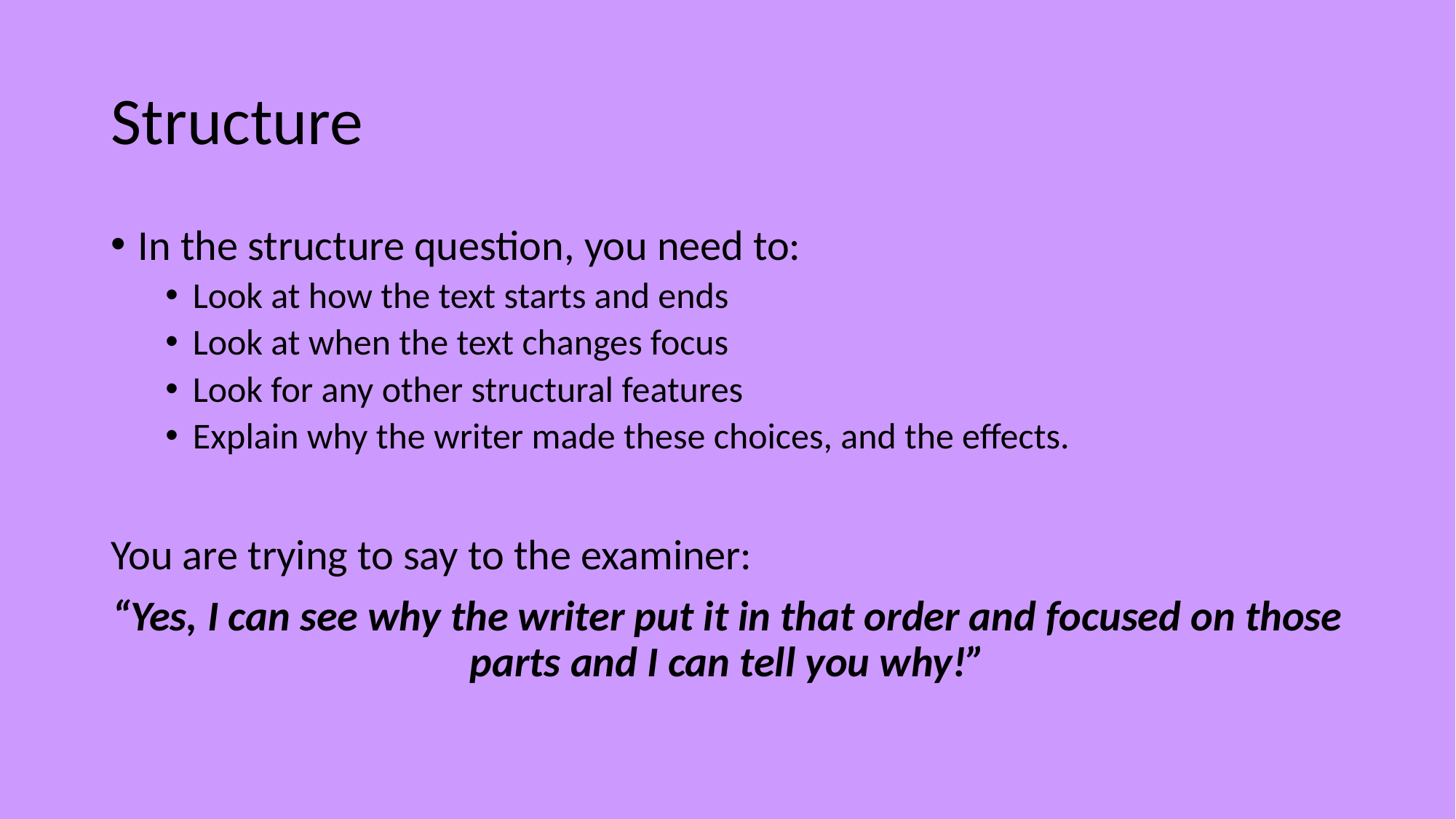

# Structure
In the structure question, you need to:
Look at how the text starts and ends
Look at when the text changes focus
Look for any other structural features
Explain why the writer made these choices, and the effects.

You are trying to say to the examiner:
“Yes, I can see why the writer put it in that order and focused on those parts and I can tell you why!”